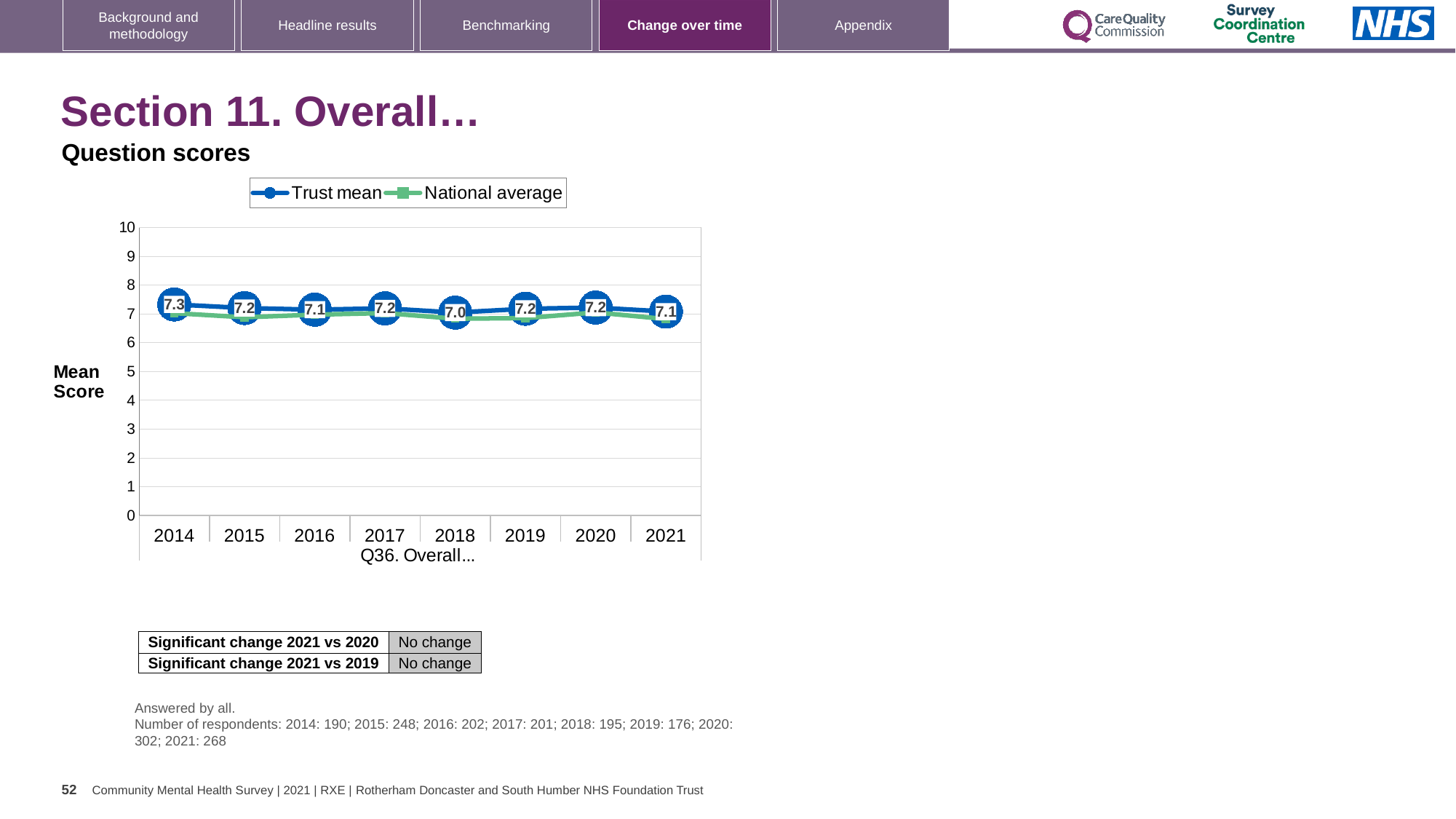

# Section 11. Overall…
Question scores

### Chart

| Category | Trust mean | National average |
|---|---|---|
| 2014 | 7.32987259714451 | 7.027027916725072 |
| 2015 | 7.20394296174035 | 6.883967910304355 |
| 2016 | 7.14820412387501 | 6.974981414519081 |
| 2017 | 7.19425009673929 | 7.029817967674326 |
| 2018 | 7.04724211454245 | 6.8350870270286 |
| 2019 | 7.17880995016131 | 6.855993264170402 |
| 2020 | 7.22118133684093 | 7.053089117360716 |
| 2021 | 7.08240514912205 | 6.822825881440929 |
| Significant change 2021 vs 2020 | No change |
| --- | --- |
| Significant change 2021 vs 2019 | No change |
Answered by all.
Number of respondents: 2014: 190; 2015: 248; 2016: 202; 2017: 201; 2018: 195; 2019: 176; 2020: 302; 2021: 268
52